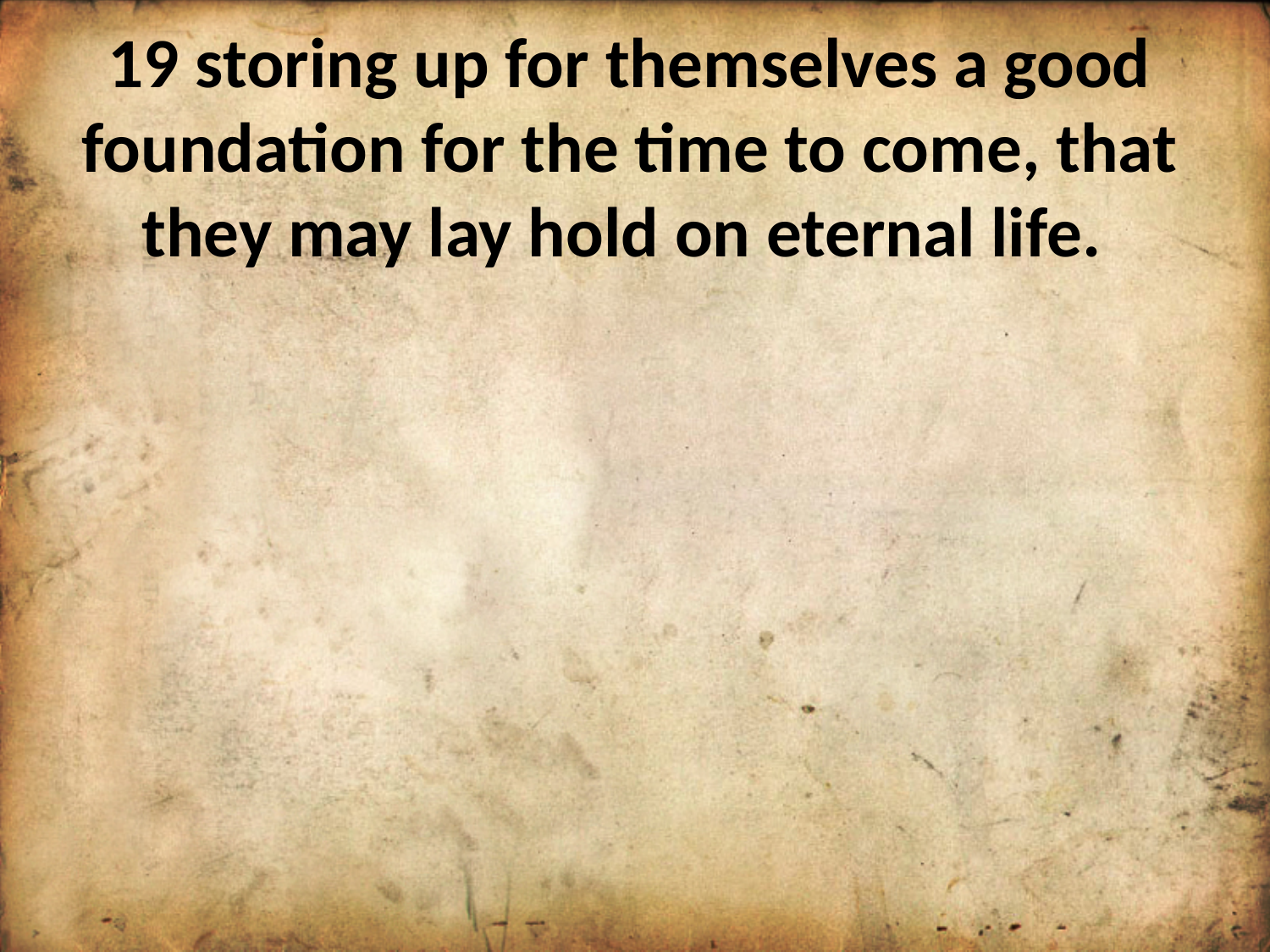

19 storing up for themselves a good foundation for the time to come, that they may lay hold on eternal life.